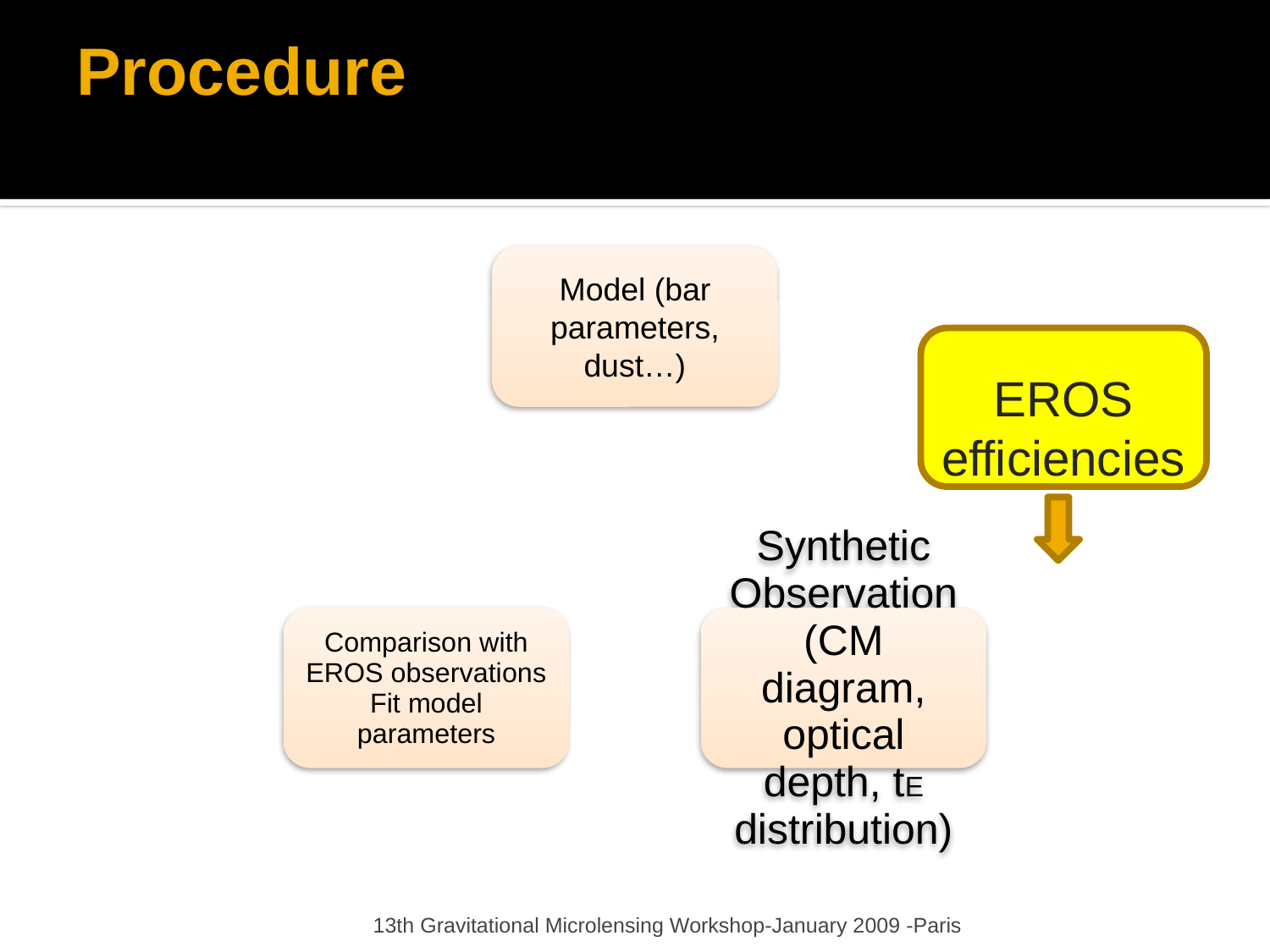

# Procedure
Model (bar parameters, dust…)
Synthetic Observation (CM diagram, optical depth, tE distribution)
Comparison with EROS observations
Fit model parameters

EROS efficiencies

13th Gravitational Microlensing Workshop-January 2009 -Paris